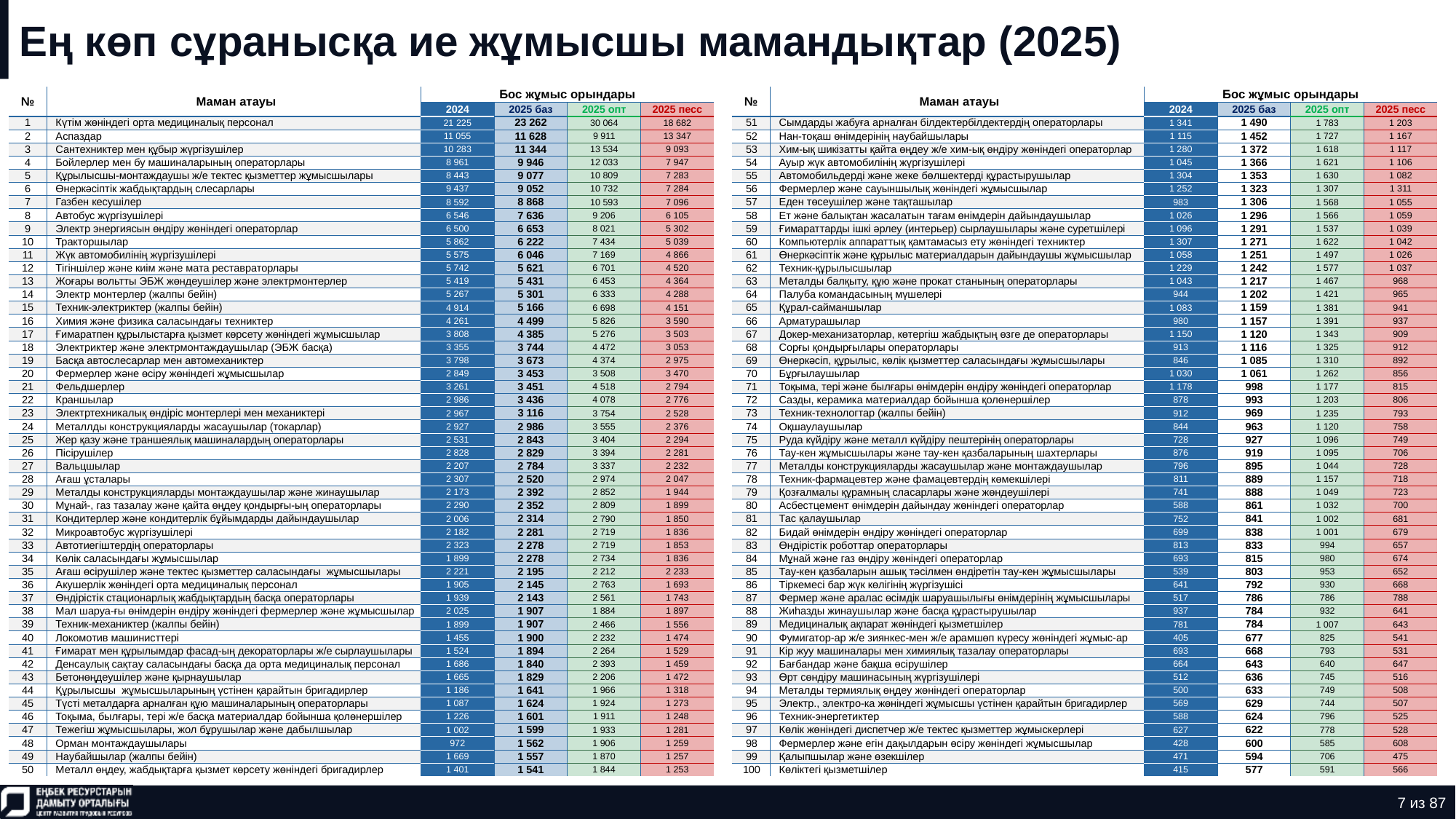

# Ең көп сұранысқа ие жұмысшы мамандықтар (2025)
| № | Маман атауы | Бос жұмыс орындары |  |  |  |
| --- | --- | --- | --- | --- | --- |
|  |  | 2024 | 2025 баз | 2025 опт | 2025 песс |
| 1 | Күтім жөніндегі орта медициналық персонал | 21 225 | 23 262 | 30 064 | 18 682 |
| 2 | Аспаздар | 11 055 | 11 628 | 9 911 | 13 347 |
| 3 | Сантехниктер мен құбыр жүргізушілер | 10 283 | 11 344 | 13 534 | 9 093 |
| 4 | Бойлерлер мен бу машиналарының операторлары | 8 961 | 9 946 | 12 033 | 7 947 |
| 5 | Құрылысшы-монтаждаушы ж/е тектес қызметтер жұмысшылары | 8 443 | 9 077 | 10 809 | 7 283 |
| 6 | Өнеркәсіптік жабдықтардың слесарлары | 9 437 | 9 052 | 10 732 | 7 284 |
| 7 | Газбен кесушілер | 8 592 | 8 868 | 10 593 | 7 096 |
| 8 | Автобус жүргізушілері | 6 546 | 7 636 | 9 206 | 6 105 |
| 9 | Электр энергиясын өндіру жөніндегі операторлар | 6 500 | 6 653 | 8 021 | 5 302 |
| 10 | Тракторшылар | 5 862 | 6 222 | 7 434 | 5 039 |
| 11 | Жүк автомобилінің жүргізушілері | 5 575 | 6 046 | 7 169 | 4 866 |
| 12 | Тігіншілер және киім және мата реставраторлары | 5 742 | 5 621 | 6 701 | 4 520 |
| 13 | Жоғары вольтты ЭБЖ жөндеушілер және электрмонтерлер | 5 419 | 5 431 | 6 453 | 4 364 |
| 14 | Электр монтерлер (жалпы бейін) | 5 267 | 5 301 | 6 333 | 4 288 |
| 15 | Техник-электриктер (жалпы бейін) | 4 914 | 5 166 | 6 698 | 4 151 |
| 16 | Химия және физика саласындағы техниктер | 4 261 | 4 499 | 5 826 | 3 590 |
| 17 | Ғимаратпен құрылыстарға қызмет көрсету жөніндегі жұмысшылар | 3 808 | 4 385 | 5 276 | 3 503 |
| 18 | Электриктер және электрмонтаждаушылар (ЭБЖ басқа) | 3 355 | 3 744 | 4 472 | 3 053 |
| 19 | Басқа автослесарлар мен автомеханиктер | 3 798 | 3 673 | 4 374 | 2 975 |
| 20 | Фермерлер және өсіру жөніндегі жұмысшылар | 2 849 | 3 453 | 3 508 | 3 470 |
| 21 | Фельдшерлер | 3 261 | 3 451 | 4 518 | 2 794 |
| 22 | Краншылар | 2 986 | 3 436 | 4 078 | 2 776 |
| 23 | Электртехникалық өндіріс монтерлері мен механиктері | 2 967 | 3 116 | 3 754 | 2 528 |
| 24 | Металлды конструкцияларды жасаушылар (токарлар) | 2 927 | 2 986 | 3 555 | 2 376 |
| 25 | Жер қазу және траншеялық машиналардың операторлары | 2 531 | 2 843 | 3 404 | 2 294 |
| 26 | Пісірушілер | 2 828 | 2 829 | 3 394 | 2 281 |
| 27 | Вальцшылар | 2 207 | 2 784 | 3 337 | 2 232 |
| 28 | Ағаш ұсталары | 2 307 | 2 520 | 2 974 | 2 047 |
| 29 | Металды конструкцияларды монтаждаушылар және жинаушылар | 2 173 | 2 392 | 2 852 | 1 944 |
| 30 | Мұнай-, газ тазалау және қайта өңдеу қондырғы-ың операторлары | 2 290 | 2 352 | 2 809 | 1 899 |
| 31 | Кондитерлер және кондитерлік бұйымдарды дайындаушылар | 2 006 | 2 314 | 2 790 | 1 850 |
| 32 | Микроавтобус жүргізушілері | 2 182 | 2 281 | 2 719 | 1 836 |
| 33 | Автотиегіштердің операторлары | 2 323 | 2 278 | 2 719 | 1 853 |
| 34 | Көлік саласындағы жұмысшылар | 1 899 | 2 278 | 2 734 | 1 836 |
| 35 | Ағаш өсірушілер және тектес қызметтер саласындағы жұмысшылары | 2 221 | 2 195 | 2 212 | 2 233 |
| 36 | Акушерлік жөніндегі орта медициналық персонал | 1 905 | 2 145 | 2 763 | 1 693 |
| 37 | Өндірістік стационарлық жабдықтардың басқа операторлары | 1 939 | 2 143 | 2 561 | 1 743 |
| 38 | Мал шаруа-ғы өнімдерін өндіру жөніндегі фермерлер және жұмысшылар | 2 025 | 1 907 | 1 884 | 1 897 |
| 39 | Техник-механиктер (жалпы бейін) | 1 899 | 1 907 | 2 466 | 1 556 |
| 40 | Локомотив машинисттері | 1 455 | 1 900 | 2 232 | 1 474 |
| 41 | Ғимарат мен құрылымдар фасад-ың декораторлары ж/е сырлаушылары | 1 524 | 1 894 | 2 264 | 1 529 |
| 42 | Денсаулық сақтау саласындағы басқа да орта медициналық персонал | 1 686 | 1 840 | 2 393 | 1 459 |
| 43 | Бетонөңдеушілер және қырнаушылар | 1 665 | 1 829 | 2 206 | 1 472 |
| 44 | Құрылысшы жұмысшыларының үстінен қарайтын бригадирлер | 1 186 | 1 641 | 1 966 | 1 318 |
| 45 | Түсті металдарға арналған құю машиналарының операторлары | 1 087 | 1 624 | 1 924 | 1 273 |
| 46 | Тоқыма, былғары, тері ж/е басқа материалдар бойынша қолөнершілер | 1 226 | 1 601 | 1 911 | 1 248 |
| 47 | Тежегіш жұмысшылары, жол бұрушылар және дабылшылар | 1 002 | 1 599 | 1 933 | 1 281 |
| 48 | Орман монтаждаушылары | 972 | 1 562 | 1 906 | 1 259 |
| 49 | Наубайшылар (жалпы бейін) | 1 669 | 1 557 | 1 870 | 1 257 |
| 50 | Металл өңдеу, жабдықтарға қызмет көрсету жөніндегі бригадирлер | 1 401 | 1 541 | 1 844 | 1 253 |
| № | Маман атауы | Бос жұмыс орындары |  |  |  |
| --- | --- | --- | --- | --- | --- |
|  |  | 2024 | 2025 баз | 2025 опт | 2025 песс |
| 51 | Сымдарды жабуға арналған білдектербілдектердің операторлары | 1 341 | 1 490 | 1 783 | 1 203 |
| 52 | Нан-тоқаш өнімдерінің наубайшылары | 1 115 | 1 452 | 1 727 | 1 167 |
| 53 | Хим-ық шикізатты қайта өңдеу ж/е хим-ық өндіру жөніндегі операторлар | 1 280 | 1 372 | 1 618 | 1 117 |
| 54 | Ауыр жүк автомобилінің жүргізушілері | 1 045 | 1 366 | 1 621 | 1 106 |
| 55 | Автомобильдерді және жеке бөлшектерді құрастырушылар | 1 304 | 1 353 | 1 630 | 1 082 |
| 56 | Фермерлер және сауыншылық жөніндегі жұмысшылар | 1 252 | 1 323 | 1 307 | 1 311 |
| 57 | Еден төсеушілер және тақташылар | 983 | 1 306 | 1 568 | 1 055 |
| 58 | Ет және балықтан жасалатын тағам өнімдерін дайындаушылар | 1 026 | 1 296 | 1 566 | 1 059 |
| 59 | Ғимараттарды ішкі әрлеу (интерьер) сырлаушылары және суретшілері | 1 096 | 1 291 | 1 537 | 1 039 |
| 60 | Компьютерлік аппараттық қамтамасыз ету жөніндегі техниктер | 1 307 | 1 271 | 1 622 | 1 042 |
| 61 | Өнеркәсіптік және құрылыс материалдарын дайындаушы жұмысшылар | 1 058 | 1 251 | 1 497 | 1 026 |
| 62 | Техник-құрылысшылар | 1 229 | 1 242 | 1 577 | 1 037 |
| 63 | Металды балқыту, құю және прокат станының операторлары | 1 043 | 1 217 | 1 467 | 968 |
| 64 | Палуба командасының мүшелері | 944 | 1 202 | 1 421 | 965 |
| 65 | Құрал-сайманшылар | 1 083 | 1 159 | 1 381 | 941 |
| 66 | Арматурашылар | 980 | 1 157 | 1 391 | 937 |
| 67 | Докер-механизаторлар, көтергіш жабдықтың өзге де операторлары | 1 150 | 1 120 | 1 343 | 909 |
| 68 | Сорғы қондырғылары операторлары | 913 | 1 116 | 1 325 | 912 |
| 69 | Өнеркәсіп, құрылыс, көлік қызметтер саласындағы жұмысшылары | 846 | 1 085 | 1 310 | 892 |
| 70 | Бұрғылаушылар | 1 030 | 1 061 | 1 262 | 856 |
| 71 | Тоқыма, тері және былғары өнімдерін өндіру жөніндегі операторлар | 1 178 | 998 | 1 177 | 815 |
| 72 | Сазды, керамика материалдар бойынша қолөнершілер | 878 | 993 | 1 203 | 806 |
| 73 | Техник-технологтар (жалпы бейін) | 912 | 969 | 1 235 | 793 |
| 74 | Оқшаулаушылар | 844 | 963 | 1 120 | 758 |
| 75 | Руда күйдіру және металл күйдіру пештерінің операторлары | 728 | 927 | 1 096 | 749 |
| 76 | Тау-кен жұмысшылары және тау-кен қазбаларының шахтерлары | 876 | 919 | 1 095 | 706 |
| 77 | Металды конструкцияларды жасаушылар және монтаждаушылар | 796 | 895 | 1 044 | 728 |
| 78 | Техник-фармацевтер және фамацевтердің көмекшілері | 811 | 889 | 1 157 | 718 |
| 79 | Қозғалмалы құрамның сласарлары және жөндеушілері | 741 | 888 | 1 049 | 723 |
| 80 | Асбестцемент өнімдерін дайындау жөніндегі операторлар | 588 | 861 | 1 032 | 700 |
| 81 | Тас қалаушылар | 752 | 841 | 1 002 | 681 |
| 82 | Бидай өнімдерін өндіру жөніндегі операторлар | 699 | 838 | 1 001 | 679 |
| 83 | Өндірістік роботтар операторлары | 813 | 833 | 994 | 657 |
| 84 | Мұнай және газ өндіру жөніндегі операторлар | 693 | 815 | 980 | 674 |
| 85 | Тау-кен қазбаларын ашық тәсілмен өндіретін тау-кен жұмысшылары | 539 | 803 | 953 | 652 |
| 86 | Тіркемесі бар жүк көлігінің жүргізушісі | 641 | 792 | 930 | 668 |
| 87 | Фермер және аралас өсімдік шаруашылығы өнімдерінің жұмысшылары | 517 | 786 | 786 | 788 |
| 88 | Жиһазды жинаушылар және басқа құрастырушылар | 937 | 784 | 932 | 641 |
| 89 | Медициналық ақпарат жөніндегі қызметшілер | 781 | 784 | 1 007 | 643 |
| 90 | Фумигатор-ар ж/е зиянкес-мен ж/е арамшөп күресу жөніндегі жұмыс-ар | 405 | 677 | 825 | 541 |
| 91 | Кір жуу машиналары мен химиялық тазалау операторлары | 693 | 668 | 793 | 531 |
| 92 | Бағбандар және бақша өсірушілер | 664 | 643 | 640 | 647 |
| 93 | Өрт сөндіру машинасының жүргізушілері | 512 | 636 | 745 | 516 |
| 94 | Металды термиялық өңдеу жөніндегі операторлар | 500 | 633 | 749 | 508 |
| 95 | Электр., электро-ка жөніндегі жұмысшы үстінен қарайтын бригадирлер | 569 | 629 | 744 | 507 |
| 96 | Техник-энергетиктер | 588 | 624 | 796 | 525 |
| 97 | Көлік жөніндегі диспетчер ж/е тектес қызметтер жұмыскерлері | 627 | 622 | 778 | 528 |
| 98 | Фермерлер және егін дақылдарын өсіру жөніндегі жұмысшылар | 428 | 600 | 585 | 608 |
| 99 | Қалыпшылар және өзекшілер | 471 | 594 | 706 | 475 |
| 100 | Көліктегі қызметшілер | 415 | 577 | 591 | 566 |
7 из 87